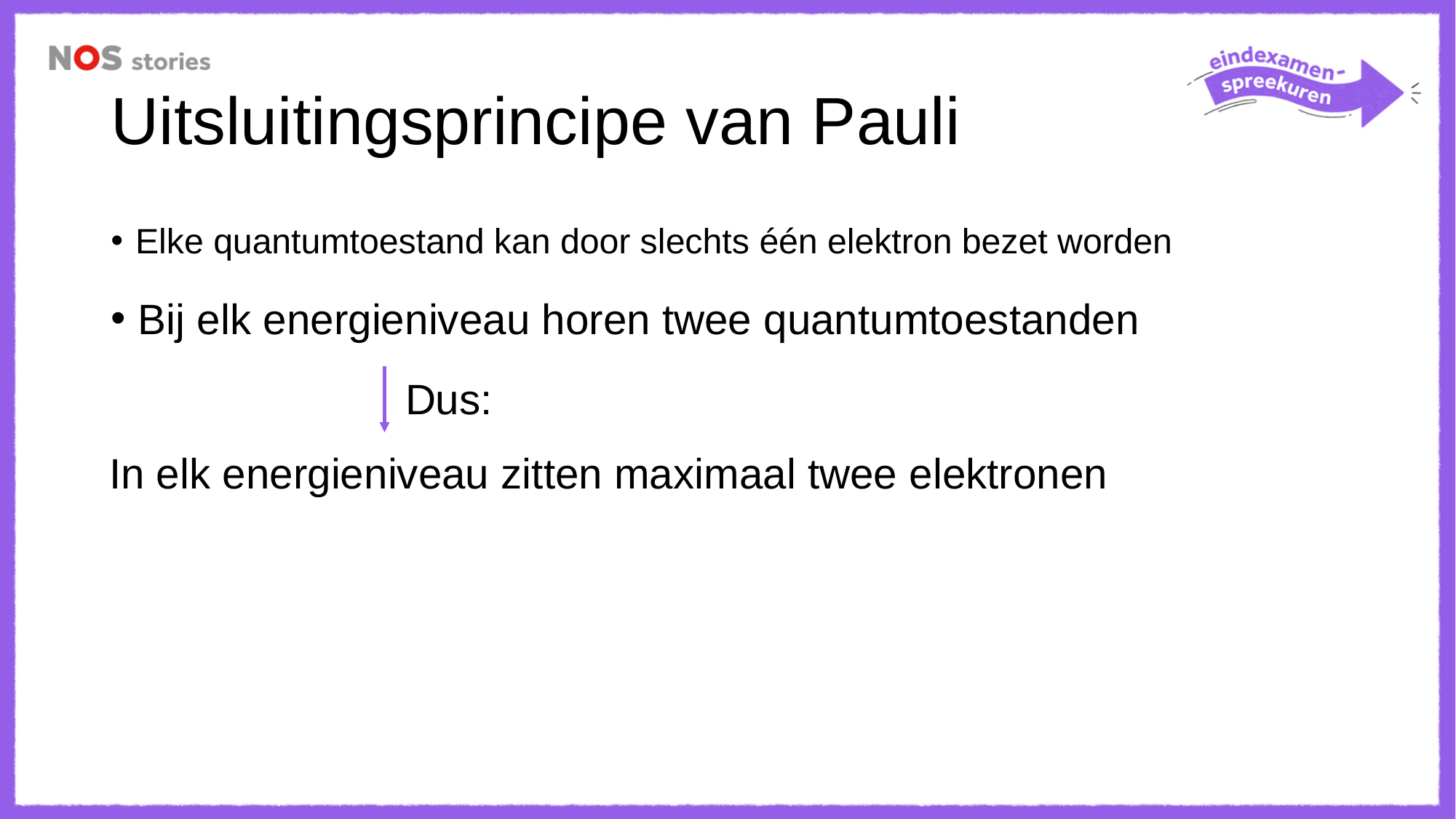

# Uitsluitingsprincipe van Pauli
Elke quantumtoestand kan door slechts één elektron bezet worden
Bij elk energieniveau horen twee quantumtoestanden
Dus:
In elk energieniveau zitten maximaal twee elektronen